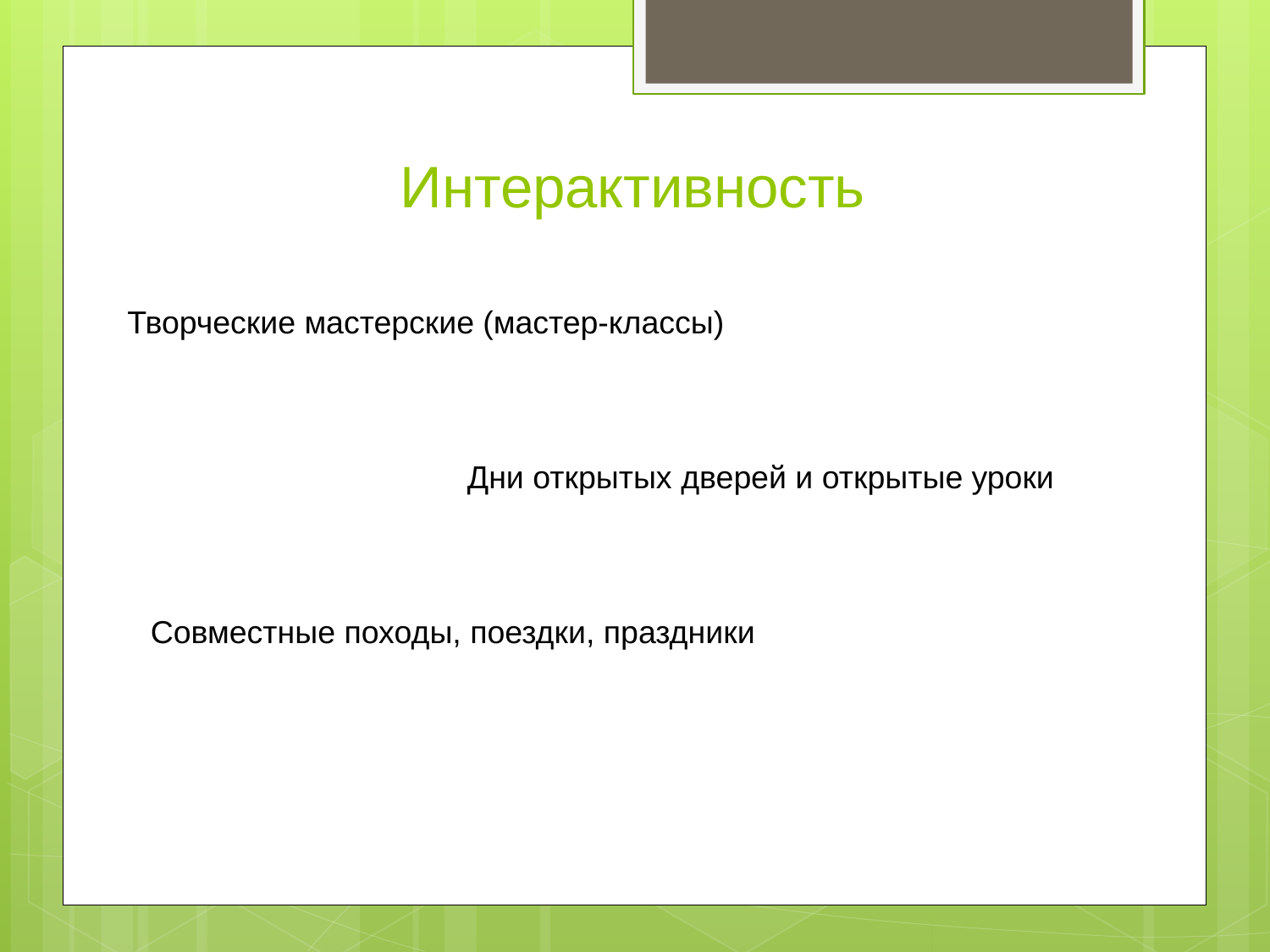

# Интерактивность
Творческие мастерские (мастер-классы)
Дни открытых дверей и открытые уроки
Совместные походы, поездки, праздники